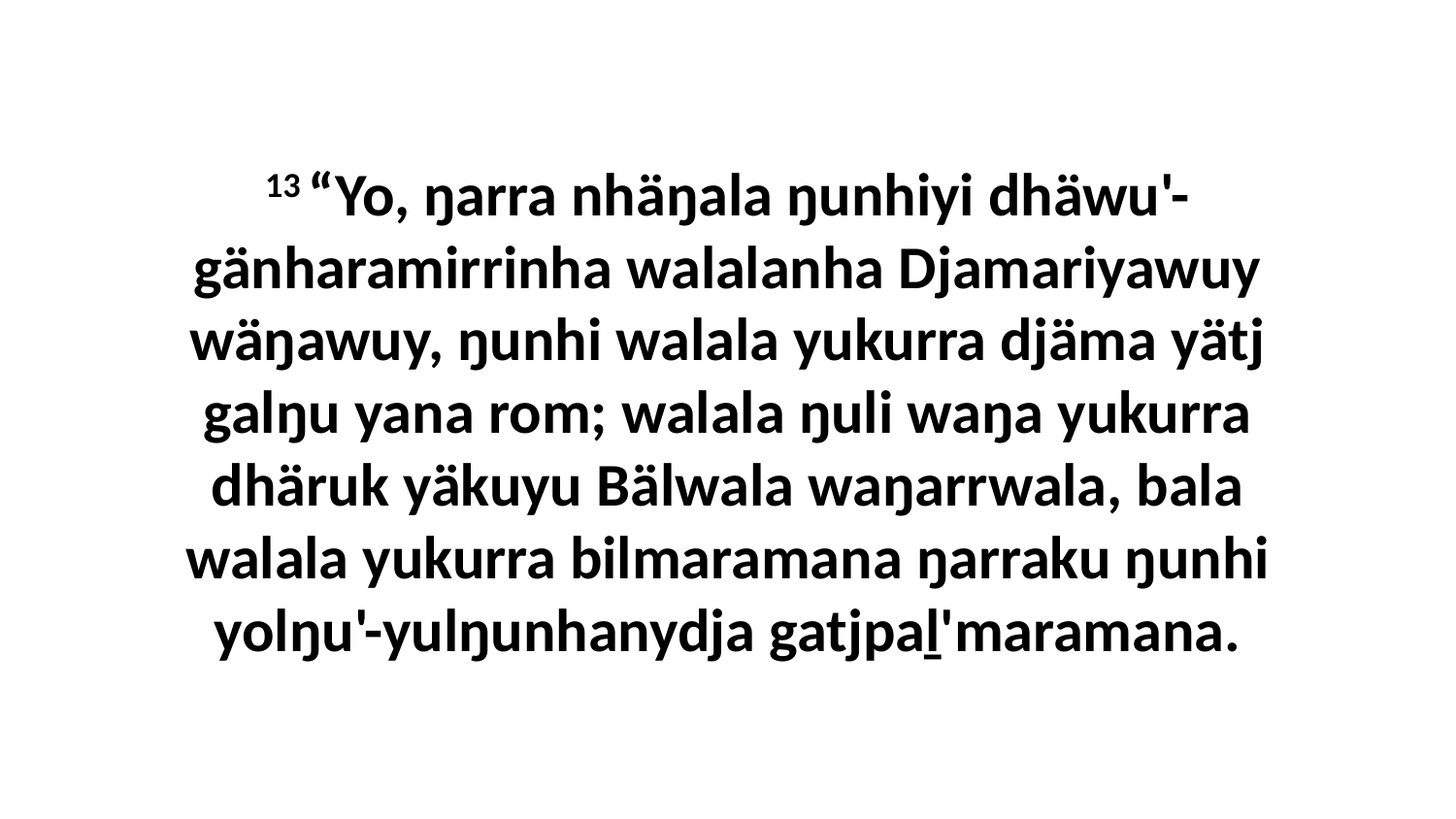

13 “Yo, ŋarra nhäŋala ŋunhiyi dhäwu'-gänharamirrinha walalanha Djamariyawuy wäŋawuy, ŋunhi walala yukurra djäma yätj galŋu yana rom; walala ŋuli waŋa yukurra dhäruk yäkuyu Bälwala waŋarrwala, bala walala yukurra bilmaramana ŋarraku ŋunhi yolŋu'-yulŋunhanydja gatjpaḻ'maramana.